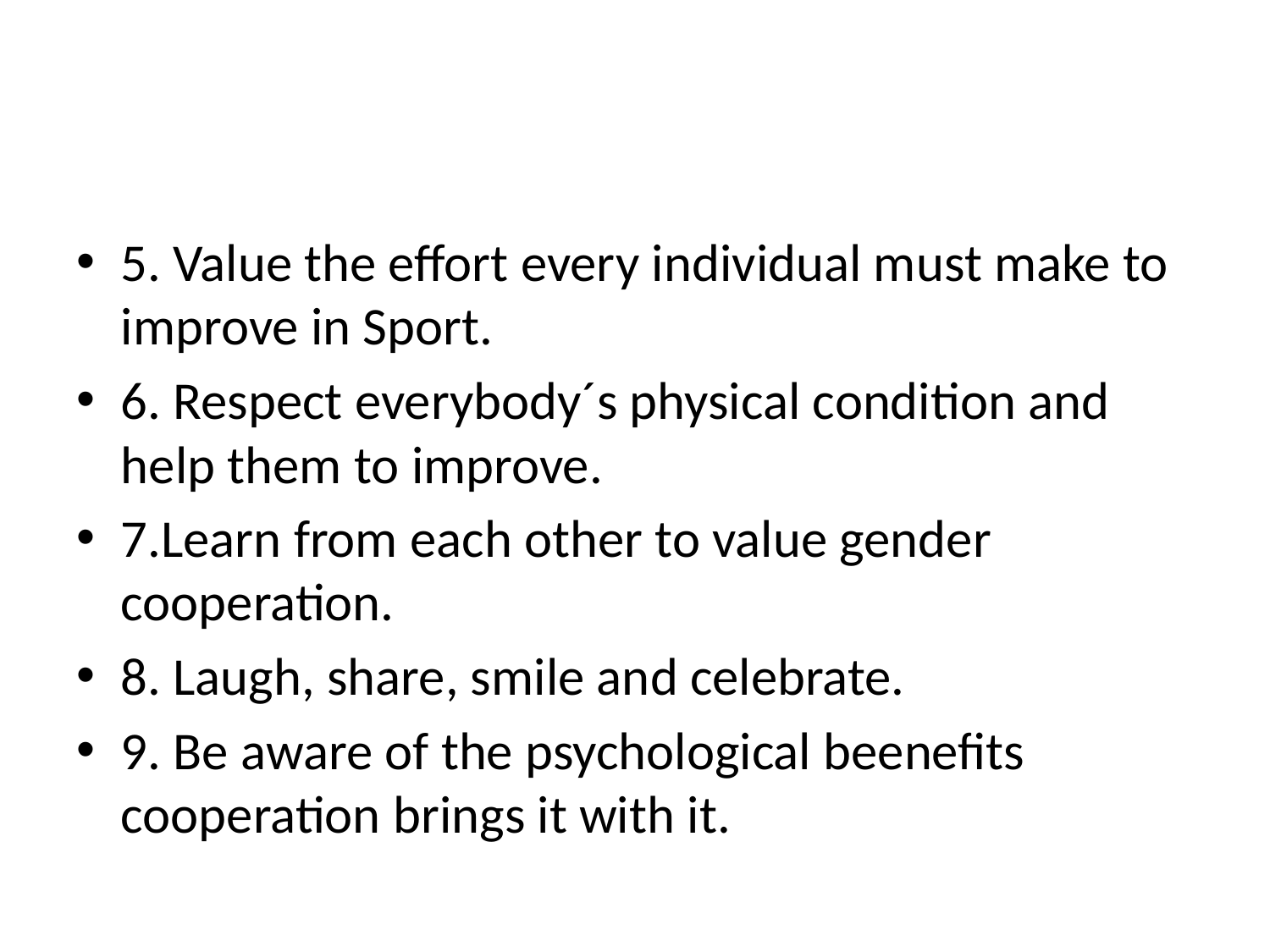

#
5. Value the effort every individual must make to improve in Sport.
6. Respect everybody´s physical condition and help them to improve.
7.Learn from each other to value gender cooperation.
8. Laugh, share, smile and celebrate.
9. Be aware of the psychological beenefits cooperation brings it with it.